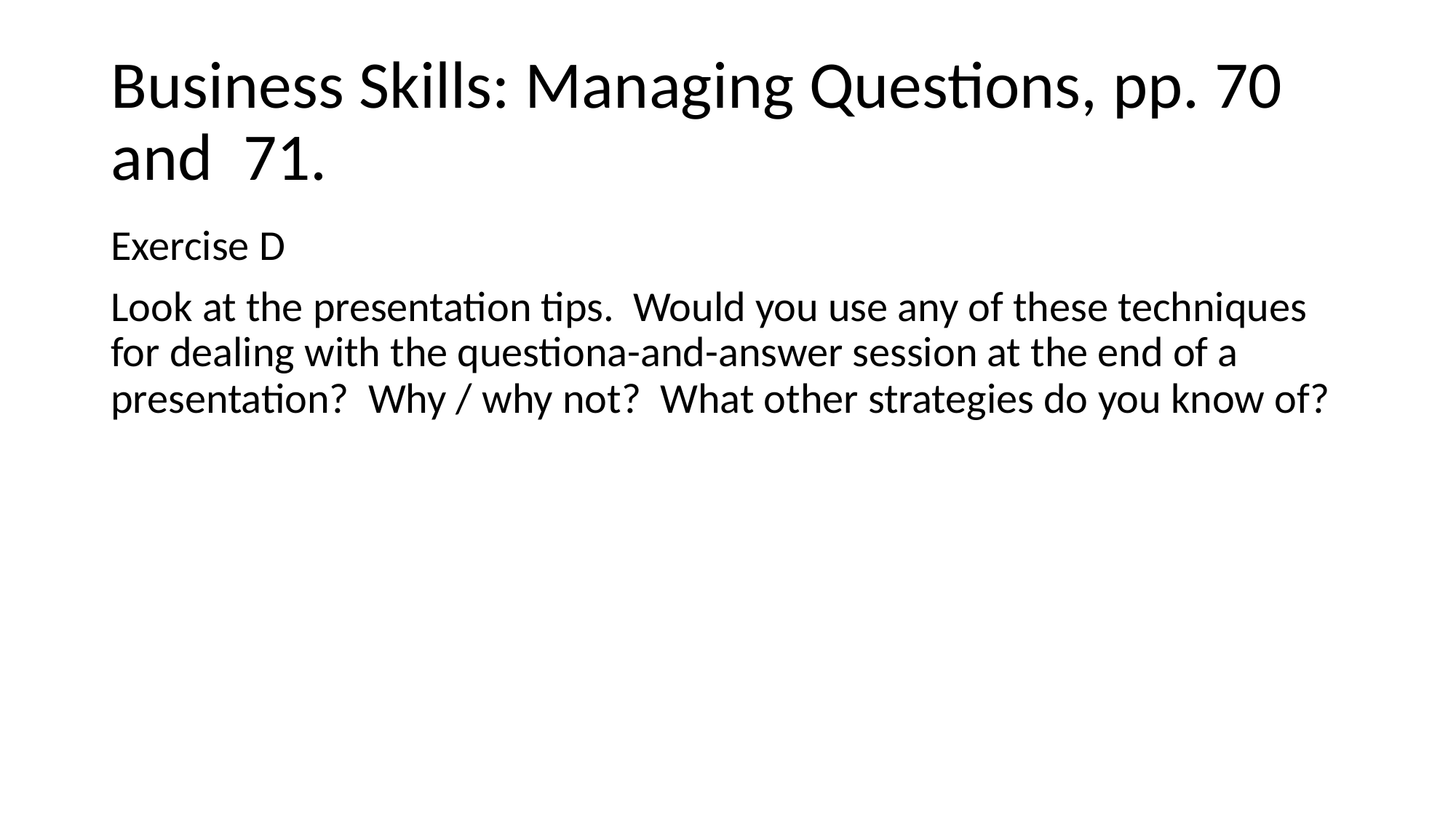

# Business Skills: Managing Questions, pp. 70 and  71.
Exercise D
Look at the presentation tips.  Would you use any of these techniques for dealing with the questiona-and-answer session at the end of a presentation?  Why / why not?  What other strategies do you know of?